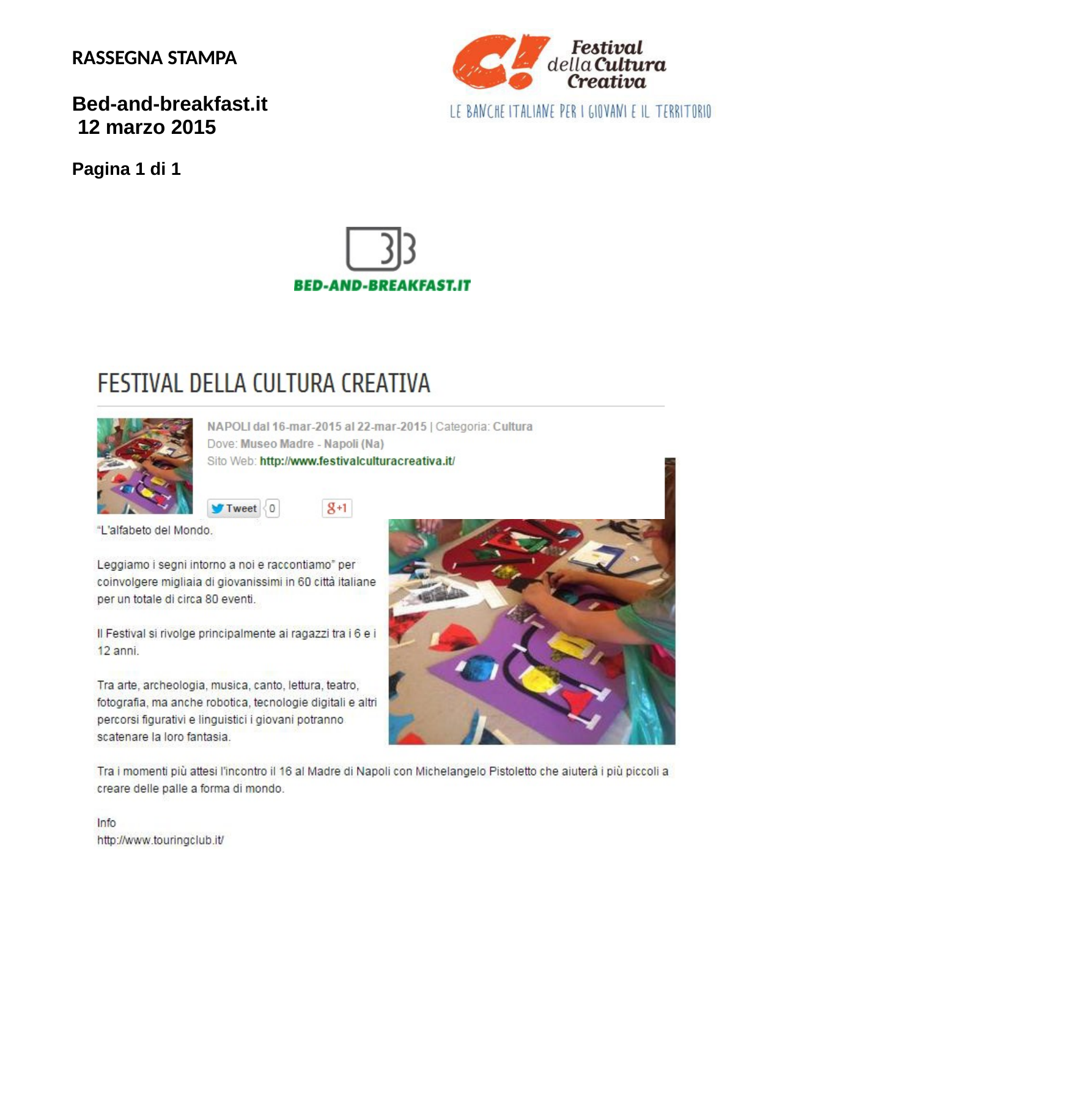

RASSEGNA STAMPA

Bed-and-breakfast.it  12 marzo 2015
Pagina 1 di 1